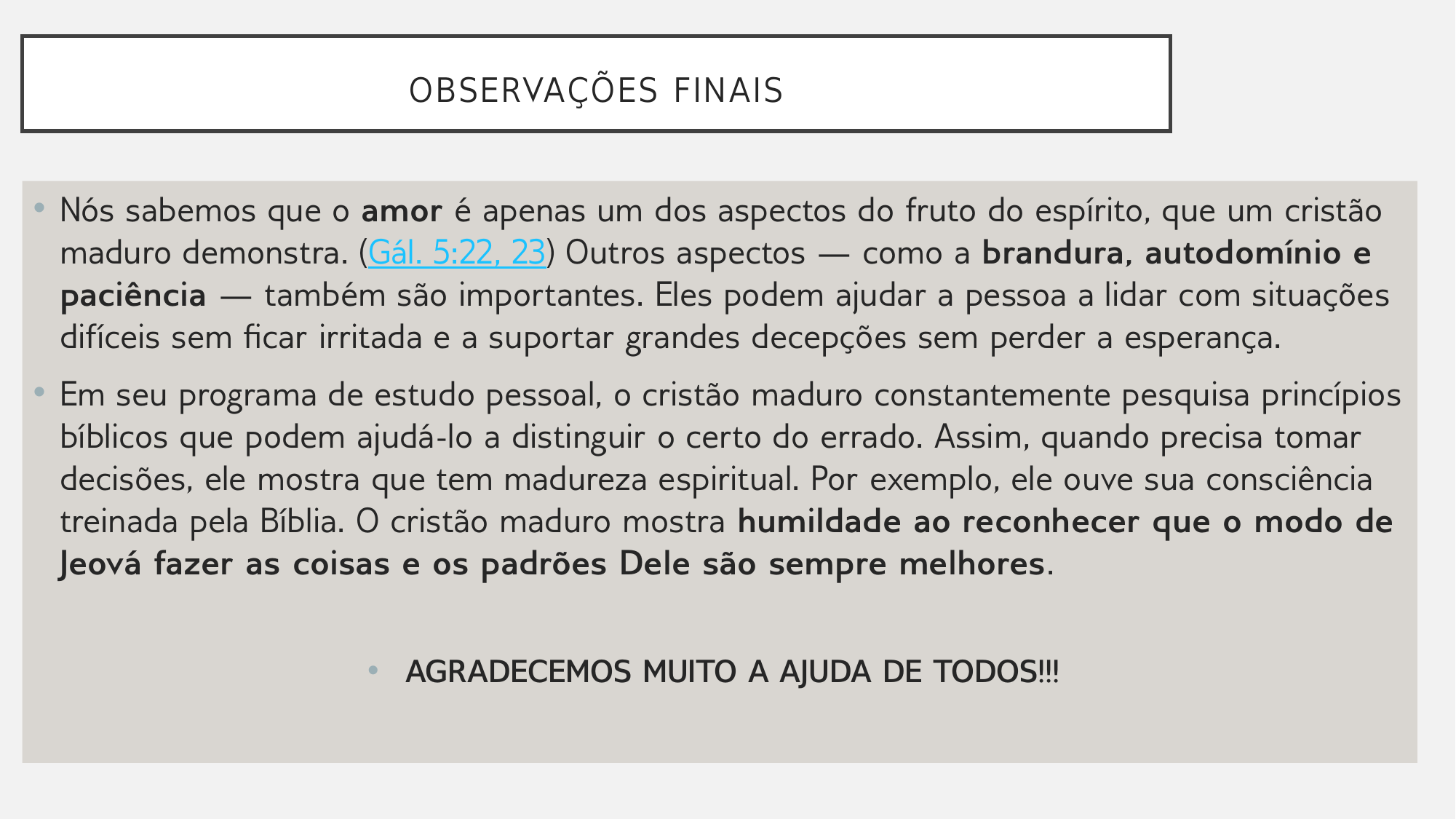

# OBSERVAÇÕES FINAIS
Nós sabemos que o amor é apenas um dos aspectos do fruto do espírito, que um cristão maduro demonstra. (Gál. 5:22, 23) Outros aspectos — como a brandura, autodomínio e paciência — também são importantes. Eles podem ajudar a pessoa a lidar com situações difíceis sem ficar irritada e a suportar grandes decepções sem perder a esperança.
Em seu programa de estudo pessoal, o cristão maduro constantemente pesquisa princípios bíblicos que podem ajudá-lo a distinguir o certo do errado. Assim, quando precisa tomar decisões, ele mostra que tem madureza espiritual. Por exemplo, ele ouve sua consciência treinada pela Bíblia. O cristão maduro mostra humildade ao reconhecer que o modo de Jeová fazer as coisas e os padrões Dele são sempre melhores.

AGRADECEMOS MUITO A AJUDA DE TODOS!!!